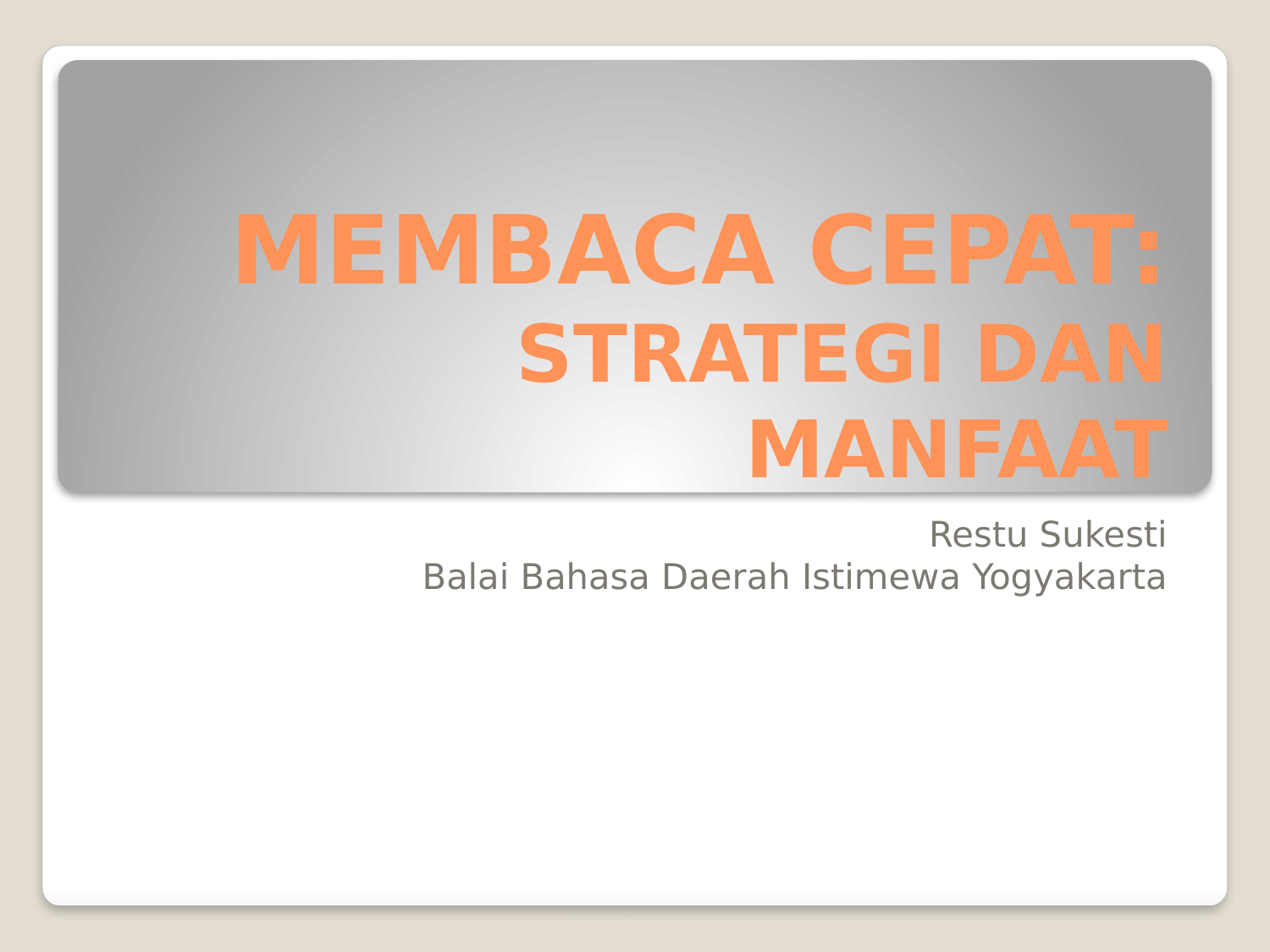

# MEMBACA CEPAT: STRATEGI DAN MANFAAT
Restu Sukesti
Balai Bahasa Daerah Istimewa Yogyakarta